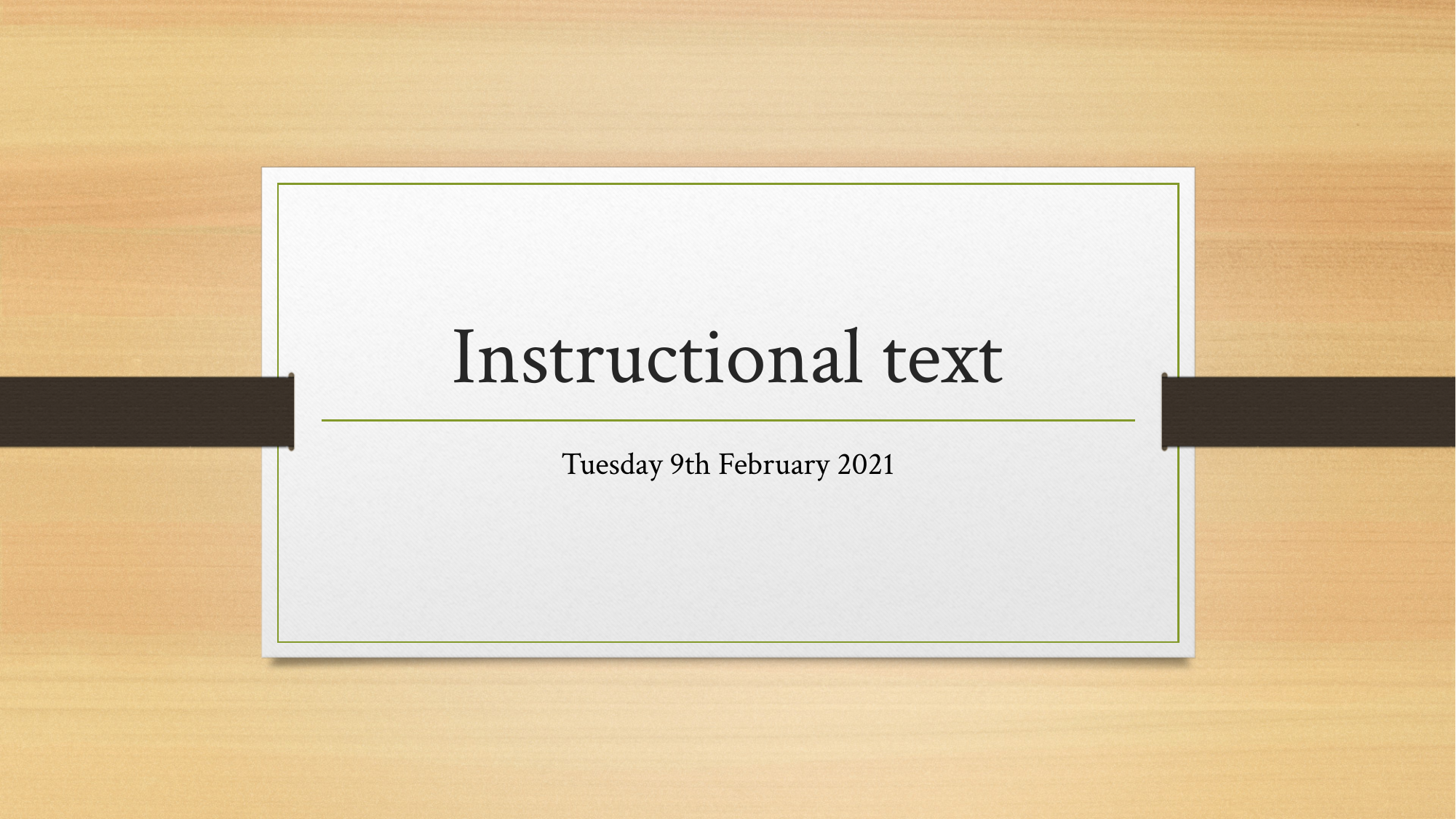

# Instructional text
Tuesday 9th February 2021